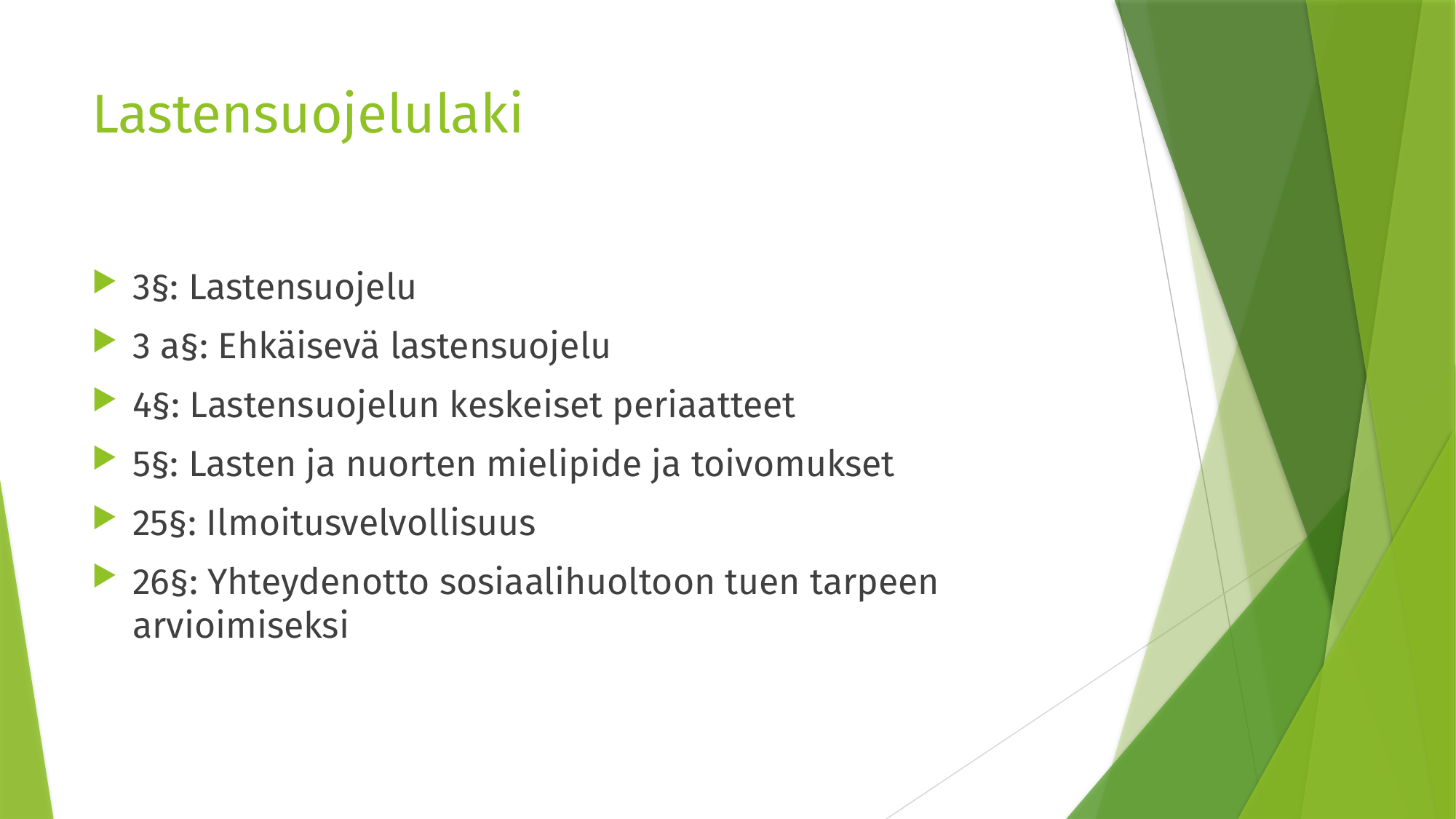

# Lastensuojelulaki
3§: Lastensuojelu
3 a§: Ehkäisevä lastensuojelu
4§: Lastensuojelun keskeiset periaatteet
5§: Lasten ja nuorten mielipide ja toivomukset
25§: Ilmoitusvelvollisuus
26§: Yhteydenotto sosiaalihuoltoon tuen tarpeen arvioimiseksi